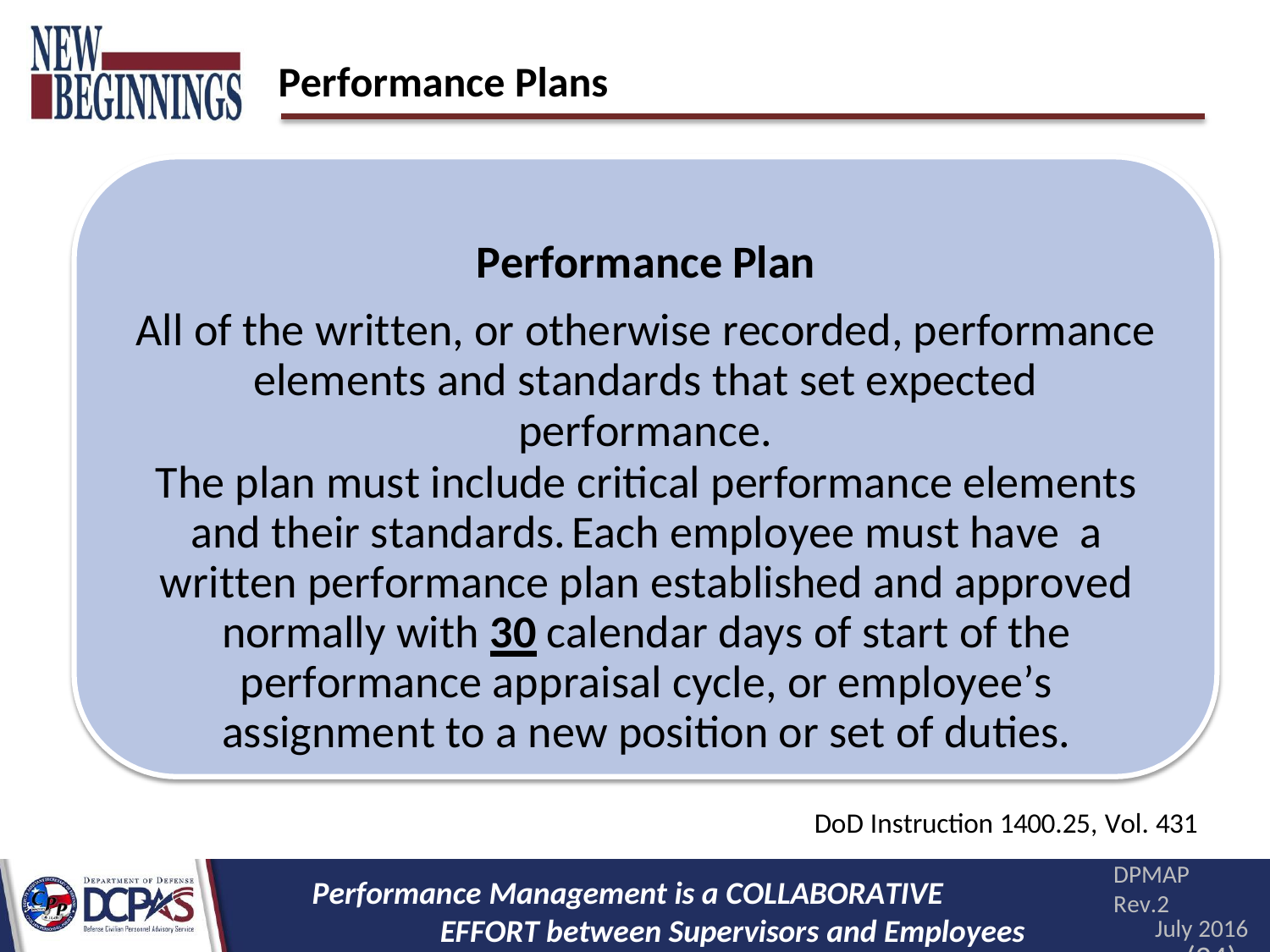

# Performance Plans

Performance Plan
All of the written, or otherwise recorded, performance
elements and standards that set expected performance.
The plan must include critical performance elements and their standards.	Each employee must have	a written performance plan established and approved normally with 30 calendar days of start of the performance appraisal cycle, or employee’s assignment to a new position or set of duties.
DoD Instruction 1400.25, Vol. 431
DPMAP Rev.2
July 2016
(24)
Performance Management is a COLLABORATIVE EFFORT between Supervisors and Employees